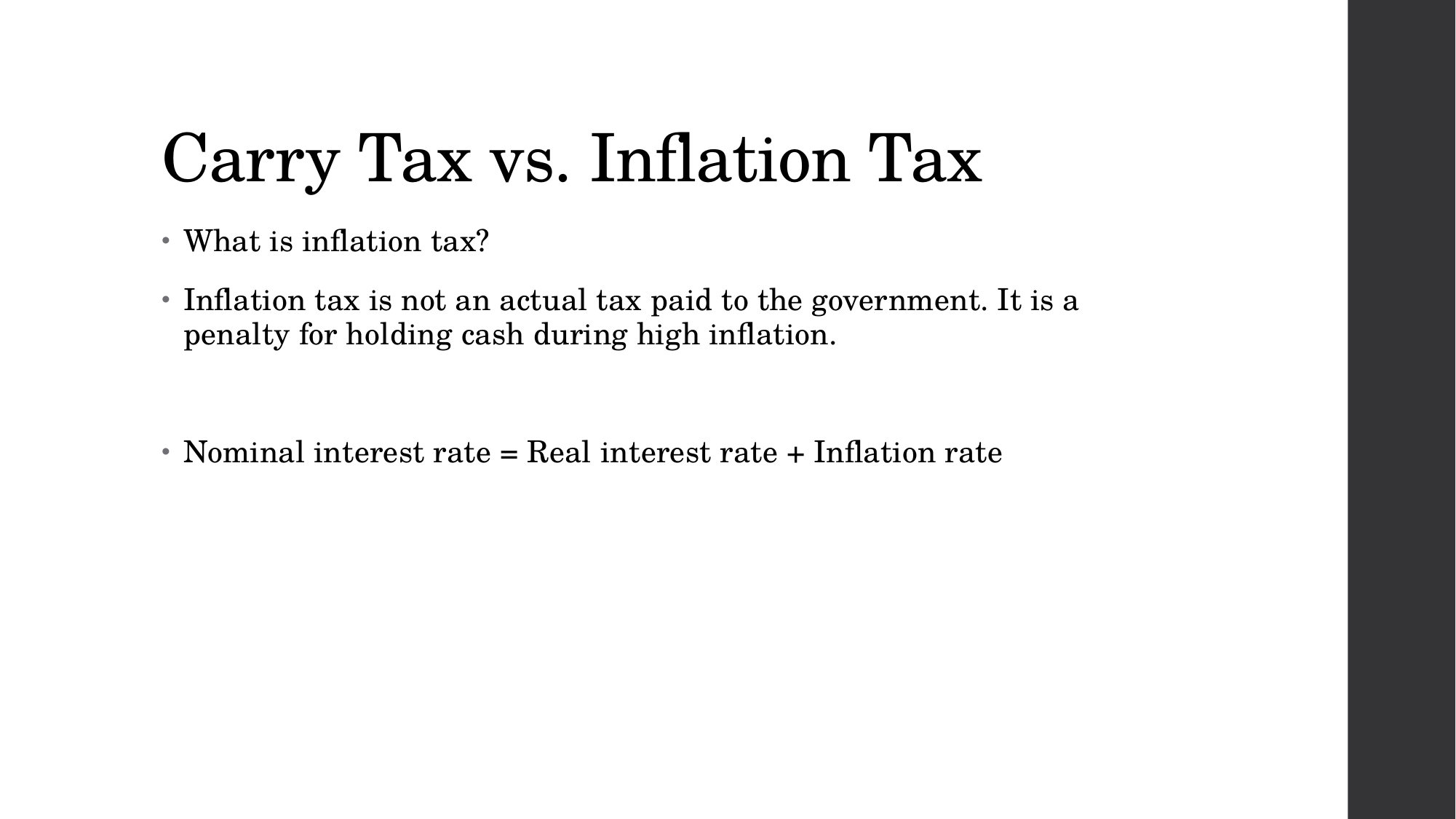

# Carry Tax vs. Inflation Tax
What is inflation tax?
Inflation tax is not an actual tax paid to the government. It is a penalty for holding cash during high inflation.

Nominal interest rate = Real interest rate + Inflation rate